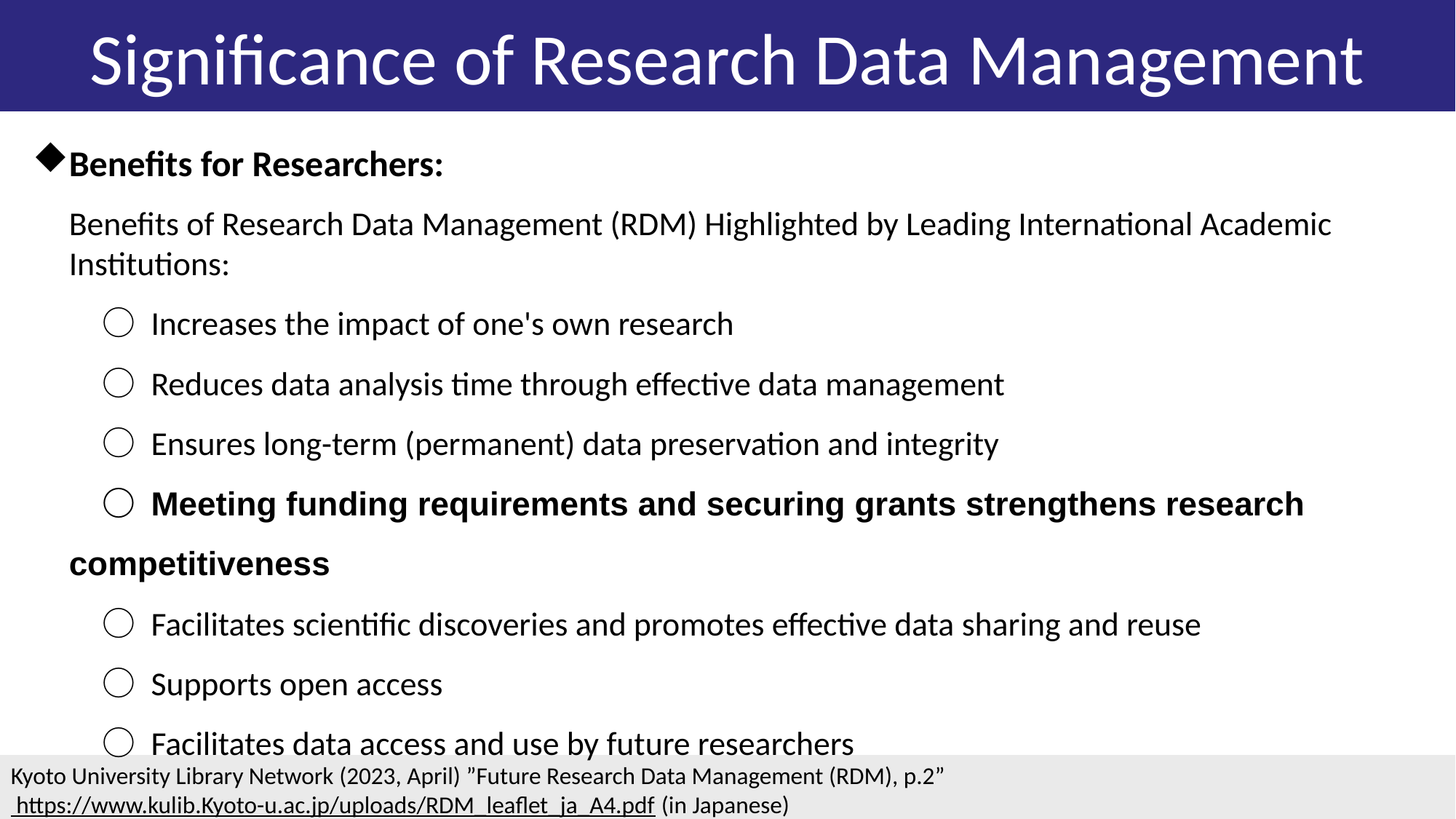

# Significance of Research Data Management
Benefits for Researchers:
Benefits of Research Data Management (RDM) Highlighted by Leading International Academic Institutions:
　○ Increases the impact of one's own research
　○ Reduces data analysis time through effective data management
　○ Ensures long-term (permanent) data preservation and integrity
　○ Meeting funding requirements and securing grants strengthens research competitiveness
　○ Facilitates scientific discoveries and promotes effective data sharing and reuse
　○ Supports open access
　○ Facilitates data access and use by future researchers
Kyoto University Library Network (2023, April) ”Future Research Data Management (RDM), p.2”
 https://www.kulib.Kyoto-u.ac.jp/uploads/RDM_leaflet_ja_A4.pdf (in Japanese)